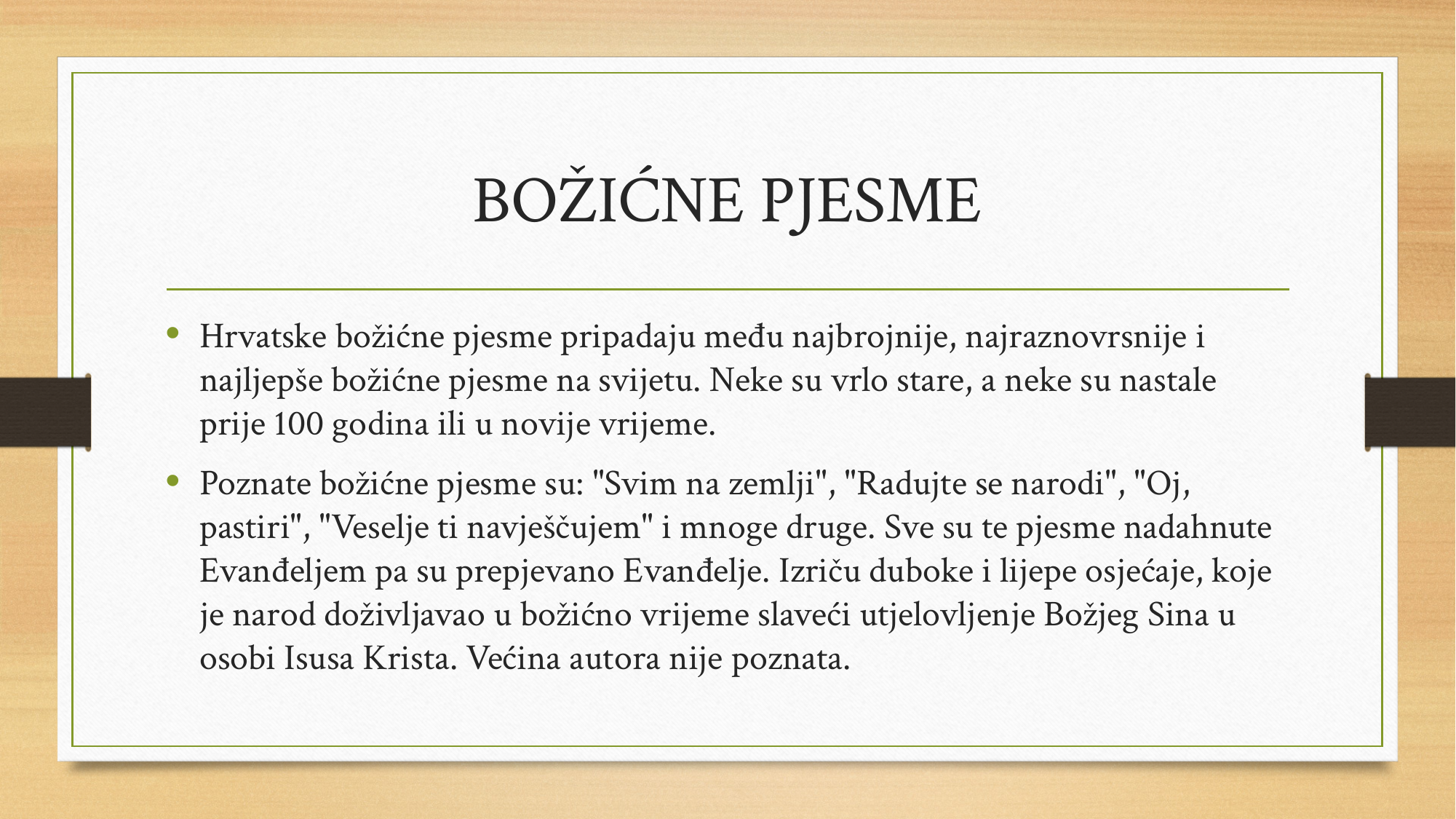

# BOŽIĆNE PJESME
Hrvatske božićne pjesme pripadaju među najbrojnije, najraznovrsnije i najljepše božićne pjesme na svijetu. Neke su vrlo stare, a neke su nastale prije 100 godina ili u novije vrijeme.
Poznate božićne pjesme su: "Svim na zemlji", "Radujte se narodi", "Oj, pastiri", "Veselje ti navješčujem" i mnoge druge. Sve su te pjesme nadahnute Evanđeljem pa su prepjevano Evanđelje. Izriču duboke i lijepe osjećaje, koje je narod doživljavao u božićno vrijeme slaveći utjelovljenje Božjeg Sina u osobi Isusa Krista. Većina autora nije poznata.